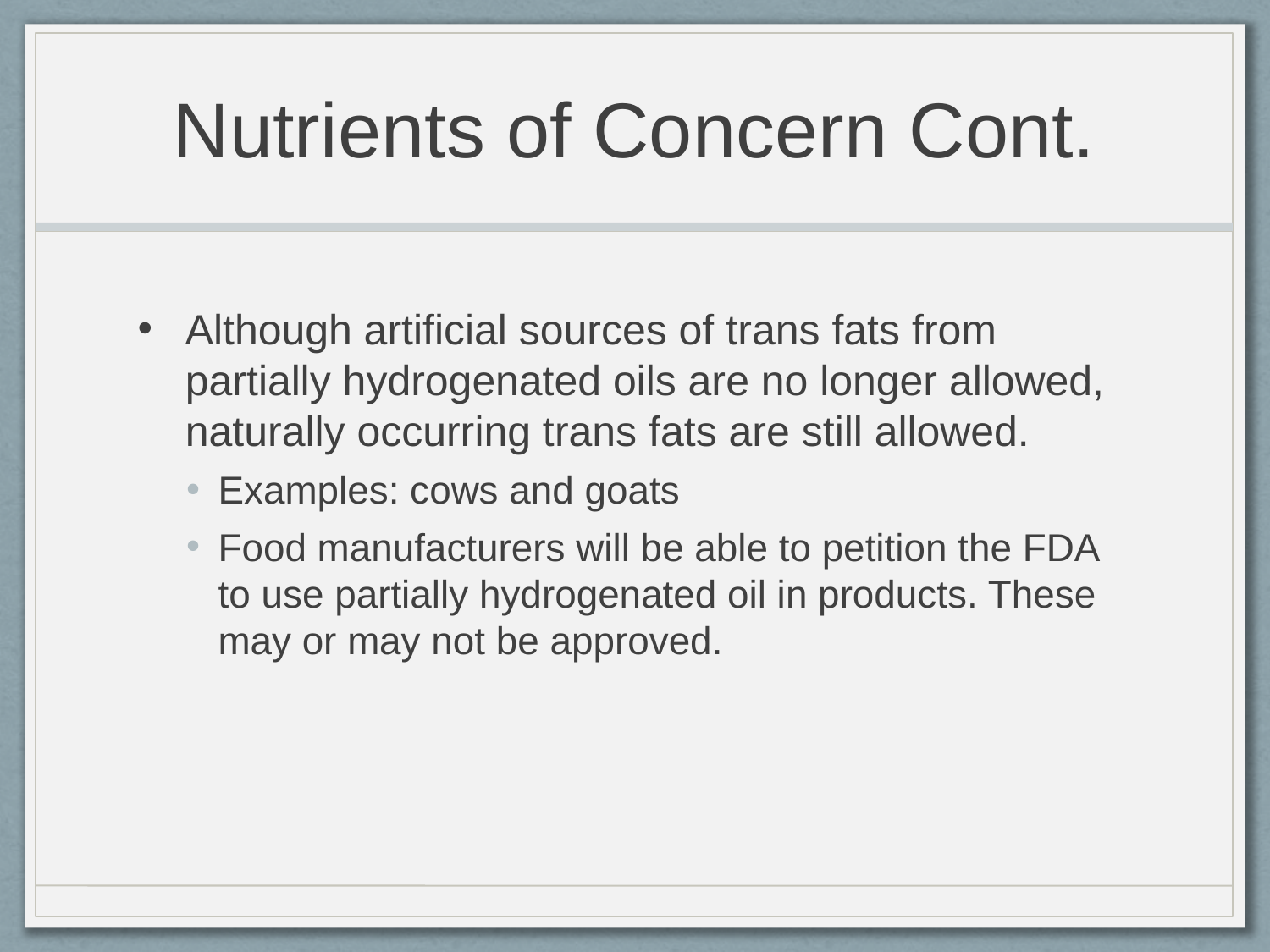

# Nutrients of Concern Cont.
Although artificial sources of trans fats from partially hydrogenated oils are no longer allowed, naturally occurring trans fats are still allowed.
Examples: cows and goats
Food manufacturers will be able to petition the FDA to use partially hydrogenated oil in products. These may or may not be approved.